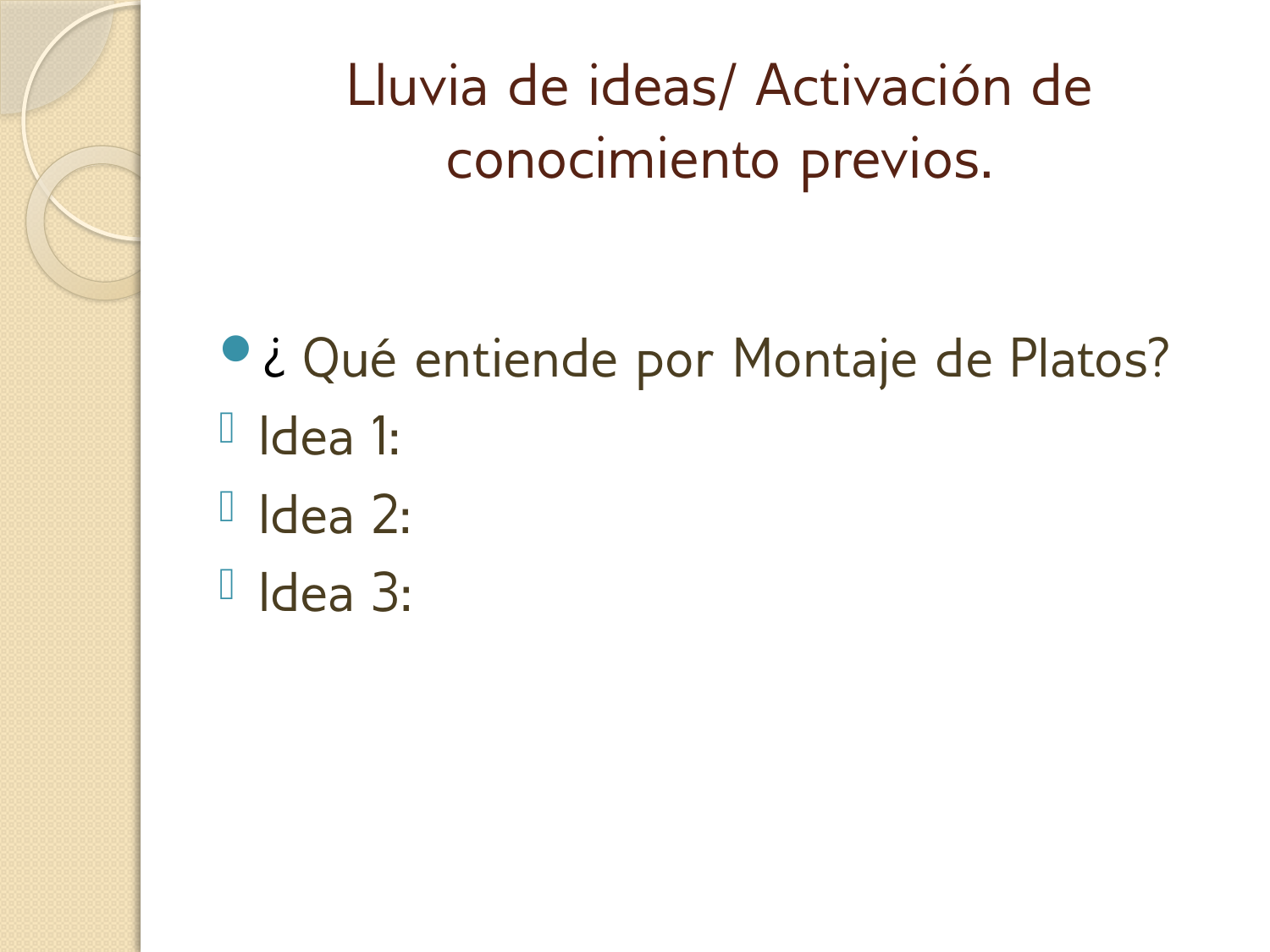

# Lluvia de ideas/ Activación de conocimiento previos.

¿ Qué entiende por Montaje de Platos?
Idea 1:
Idea 2:
Idea 3: